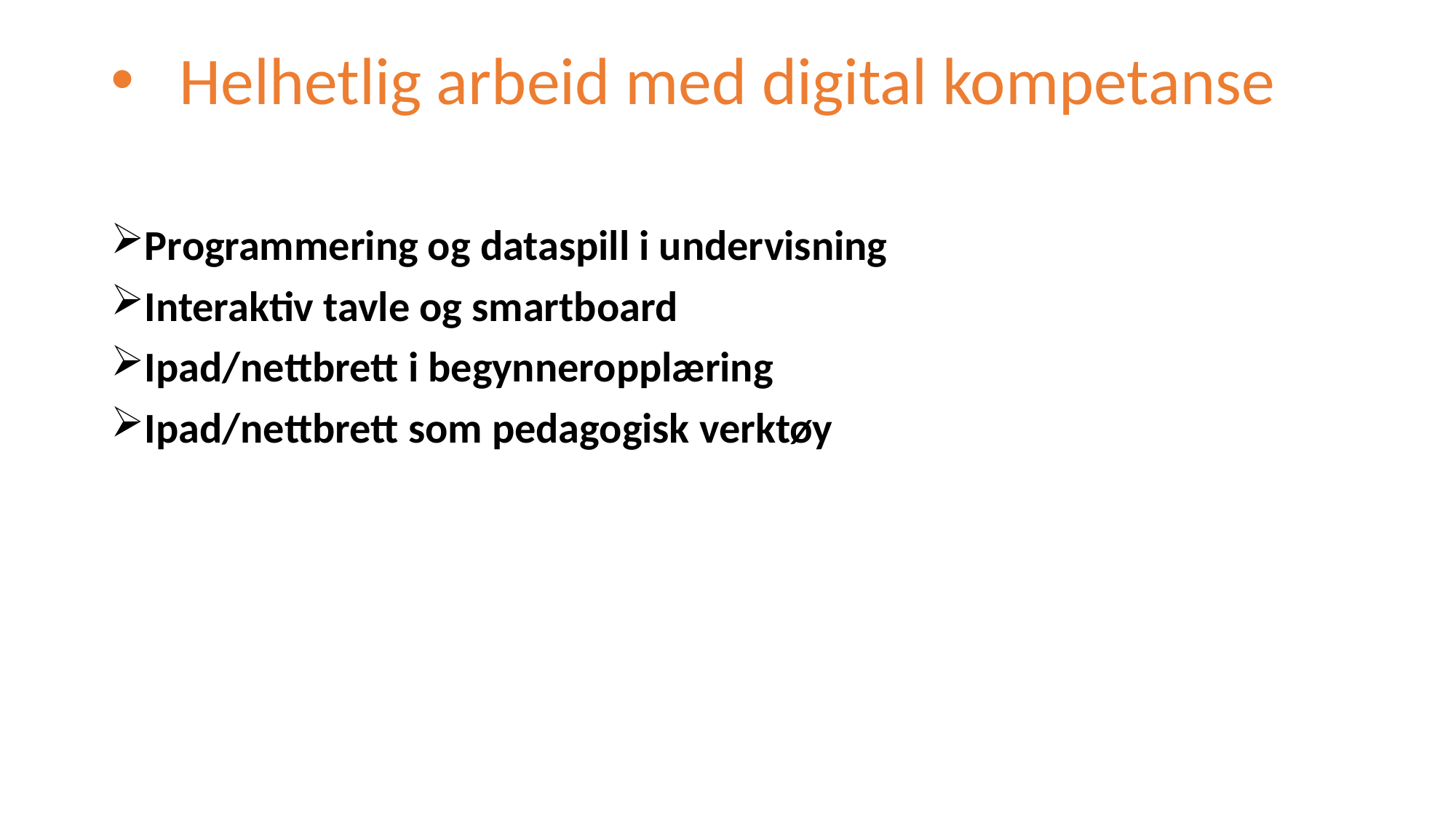

# Helhetlig arbeid med digital kompetanse
Programmering og dataspill i undervisning
Interaktiv tavle og smartboard
Ipad/nettbrett i begynneropplæring
Ipad/nettbrett som pedagogisk verktøy